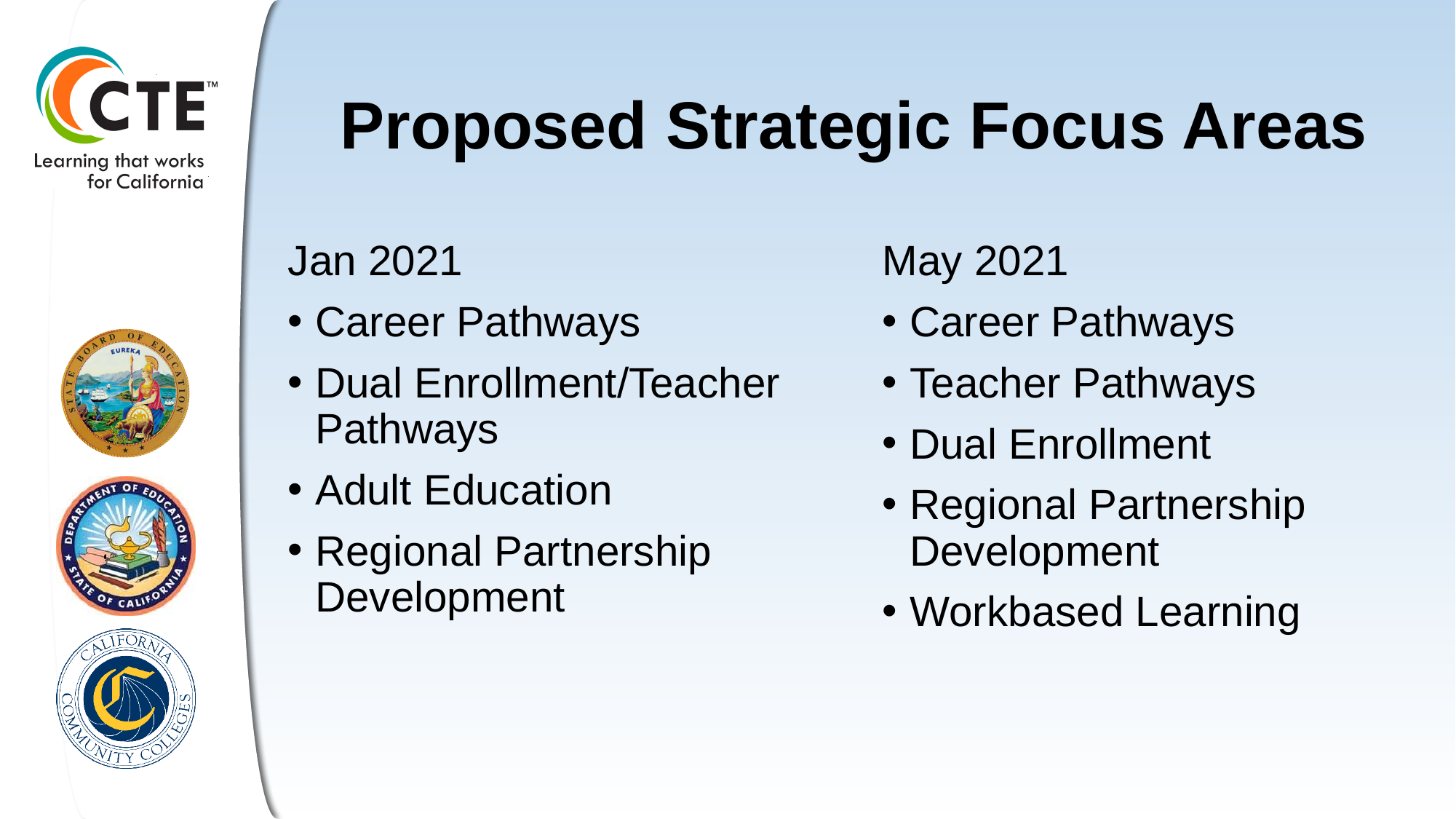

# Proposed Strategic Focus Areas
May 2021
Career Pathways
Teacher Pathways
Dual Enrollment
Regional Partnership Development
Workbased Learning

Jan 2021
Career Pathways
Dual Enrollment/Teacher Pathways
Adult Education
Regional Partnership Development